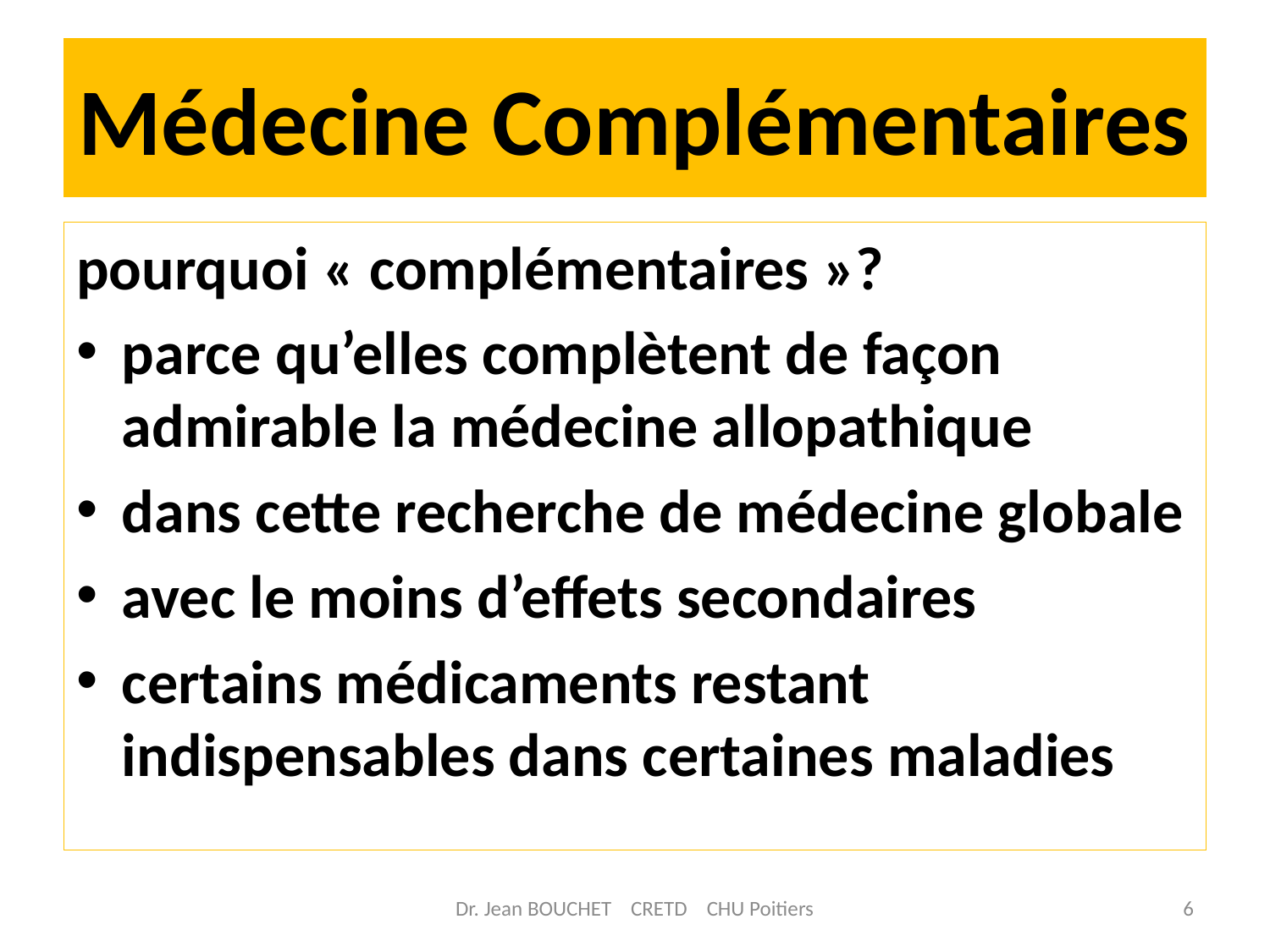

# Médecine Complémentaires
pourquoi « complémentaires »?
parce qu’elles complètent de façon admirable la médecine allopathique
dans cette recherche de médecine globale
avec le moins d’effets secondaires
certains médicaments restant indispensables dans certaines maladies
Dr. Jean BOUCHET    CRETD    CHU Poitiers
6